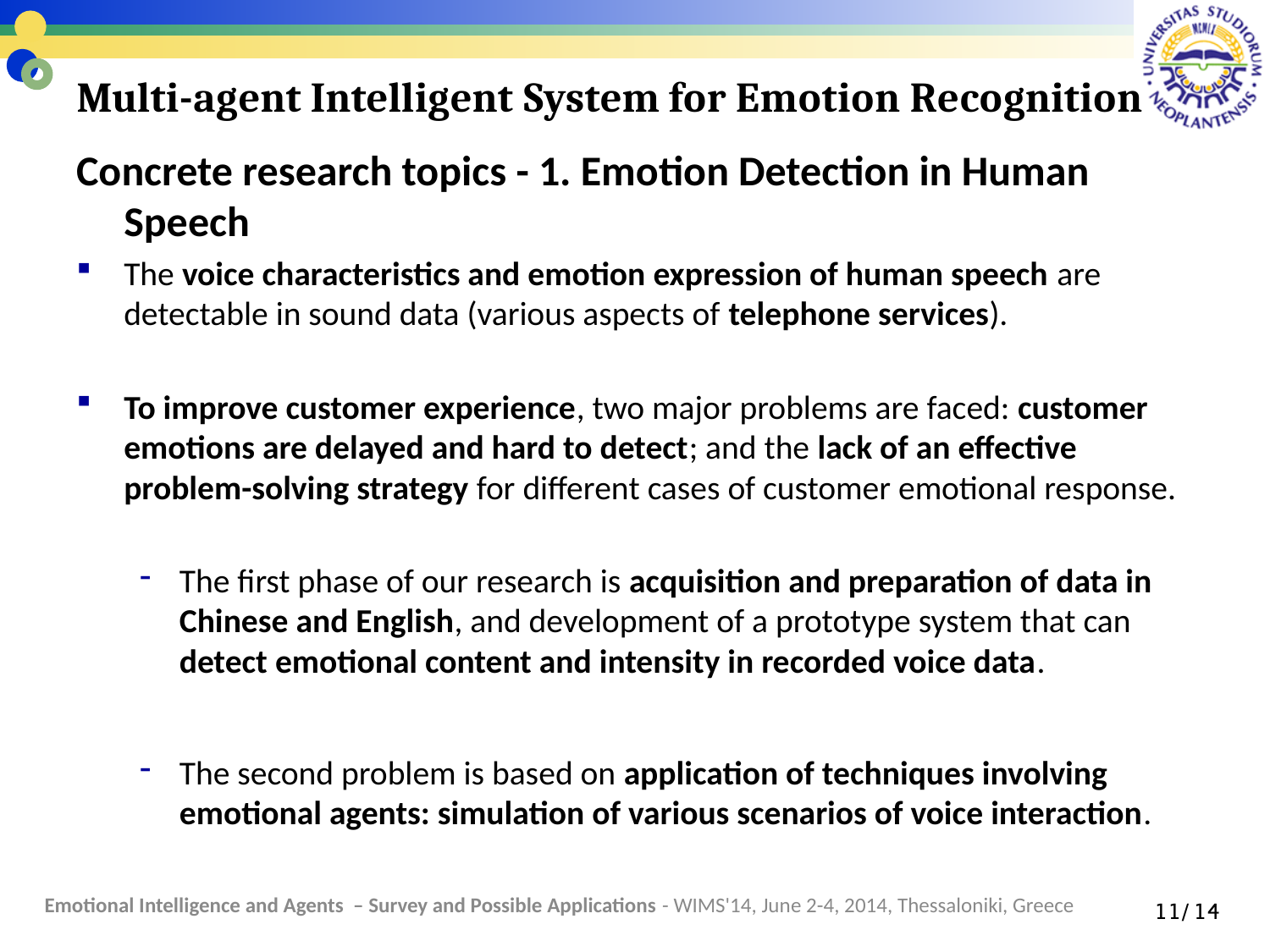

# Multi-agent Intelligent System for Emotion Recognition
Concrete research topics - 1. Emotion Detection in Human Speech
The voice characteristics and emotion expression of human speech are detectable in sound data (various aspects of telephone services).

To improve customer experience, two major problems are faced: customer emotions are delayed and hard to detect; and the lack of an effective problem-solving strategy for different cases of customer emotional response.

The first phase of our research is acquisition and preparation of data in Chinese and English, and development of a prototype system that can detect emotional content and intensity in recorded voice data.

The second problem is based on application of techniques involving emotional agents: simulation of various scenarios of voice interaction.

Emotional Intelligence and Agents  – Survey and Possible Applications - WIMS'14, June 2-4, 2014, Thessaloniki, Greece
11/14